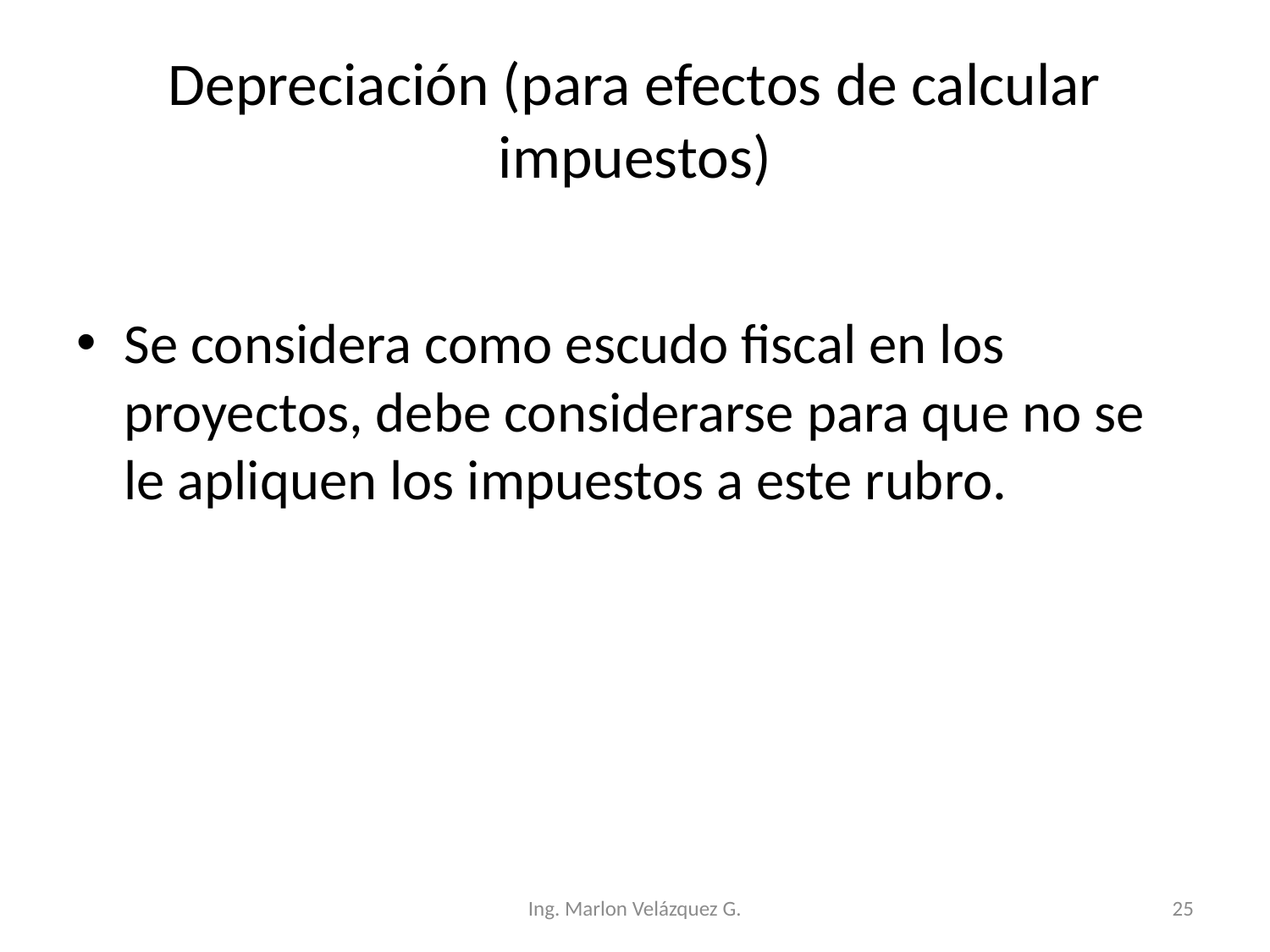

# Depreciación (para efectos de calcular impuestos)

Se considera como escudo fiscal en los proyectos, debe considerarse para que no se le apliquen los impuestos a este rubro.

Ing. Marlon Velázquez G.
25